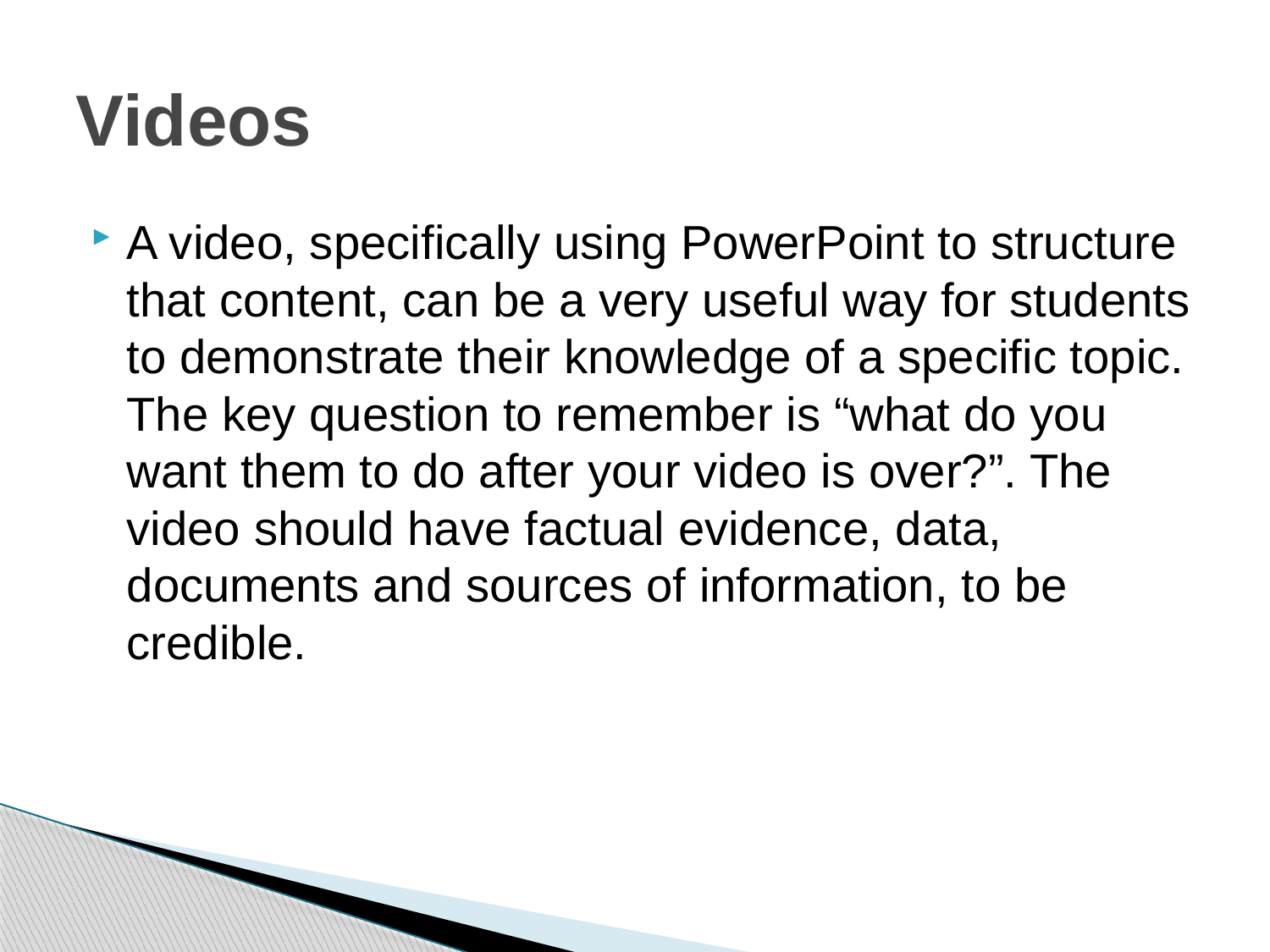

# Videos
A video, specifically using PowerPoint to structure that content, can be a very useful way for students to demonstrate their knowledge of a specific topic. The key question to remember is “what do you want them to do after your video is over?”. The video should have factual evidence, data, documents and sources of information, to be credible.